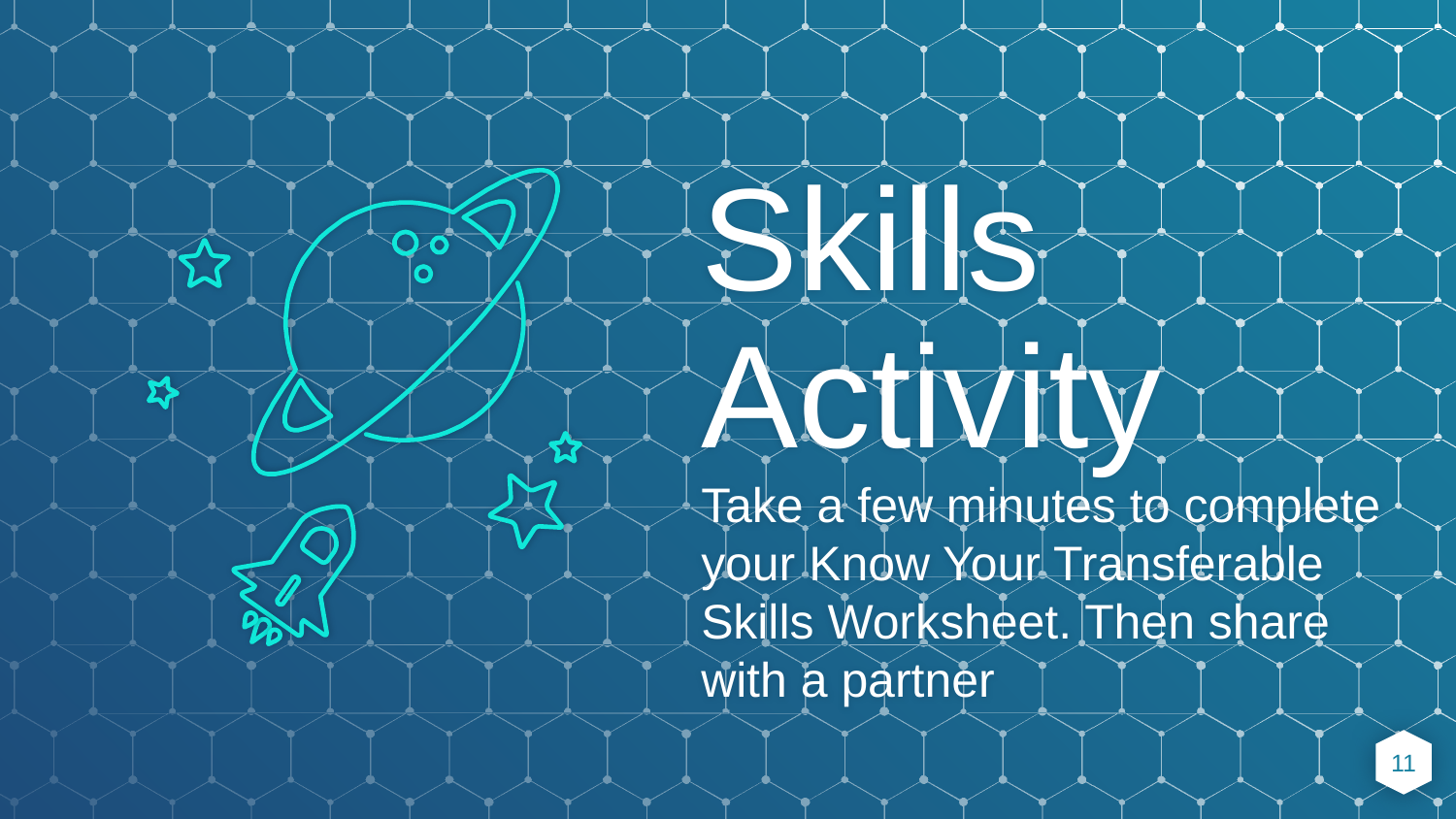

Skills Activity

Take a few minutes to complete your Know Your Transferable Skills Worksheet. Then share with a partner

11